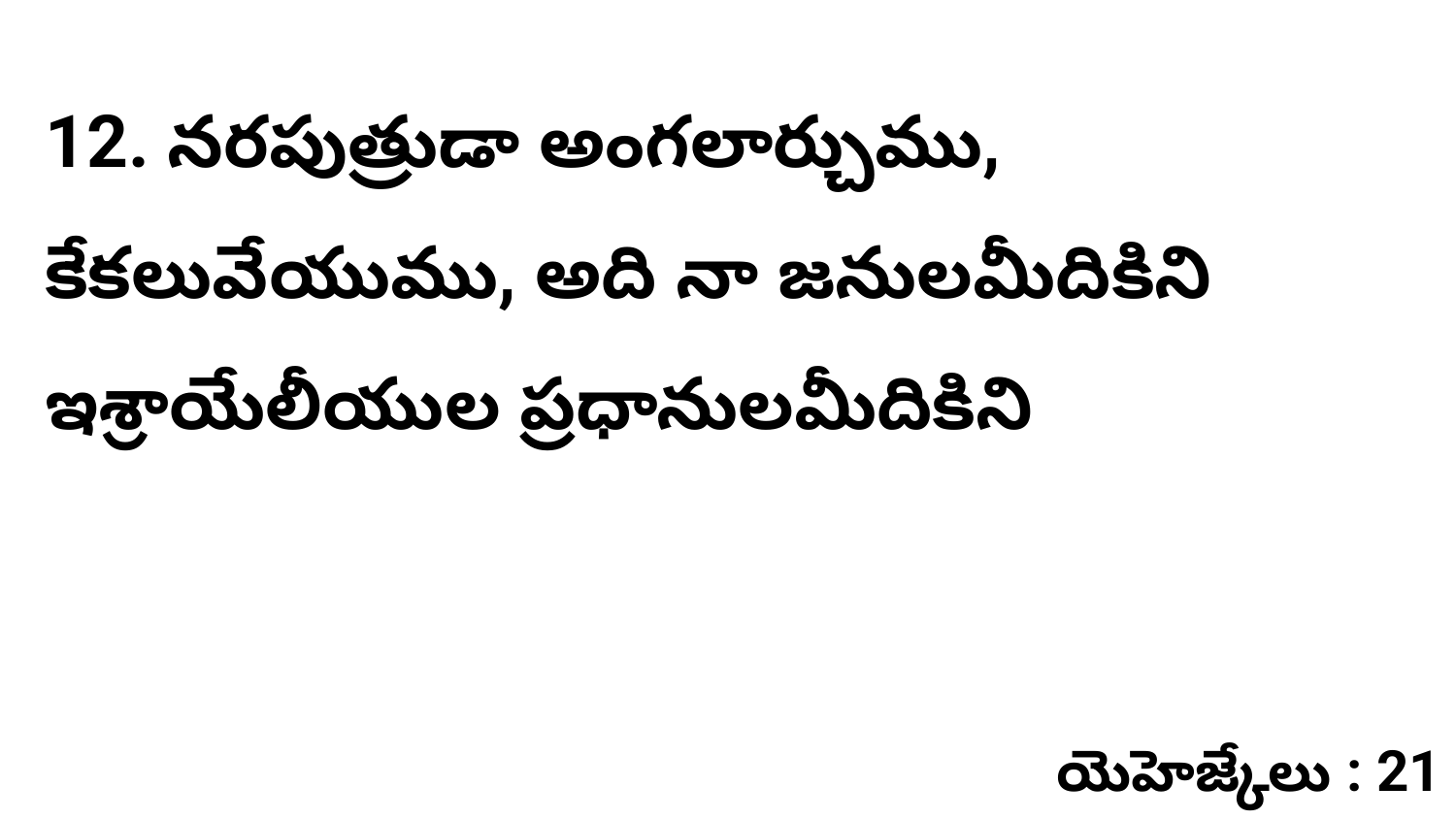

12. నరపుత్రుడా అంగలార్చుము, కేకలువేయుము, అది నా జనులమీదికిని ఇశ్రాయేలీయుల ప్రధానులమీదికిని
యెహెజ్కేలు : 21